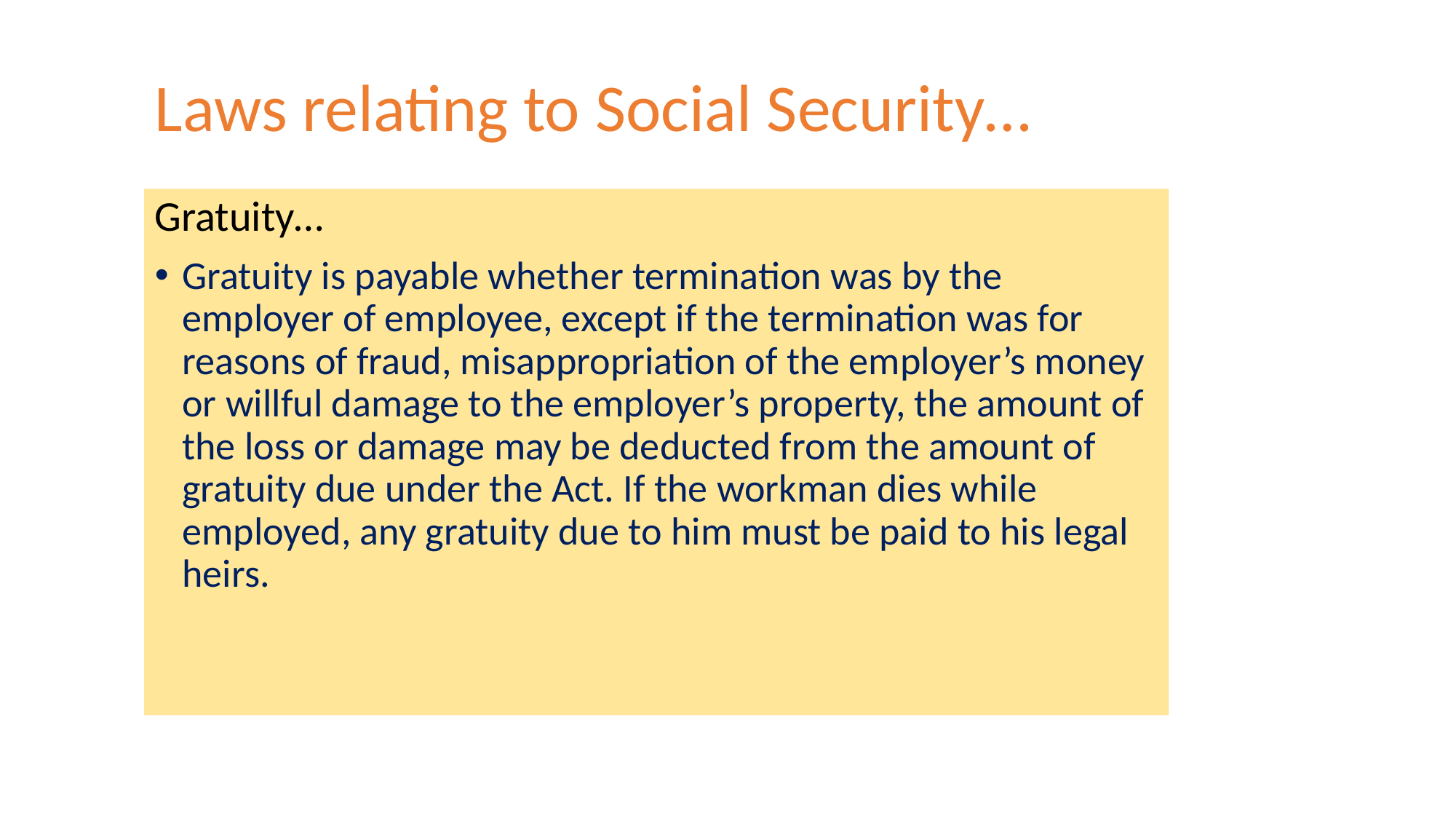

# Laws relating to Social Security…
Gratuity…
Gratuity is payable whether termination was by the employer of employee, except if the termination was for reasons of fraud, misappropriation of the employer’s money or willful damage to the employer’s property, the amount of the loss or damage may be deducted from the amount of gratuity due under the Act. If the workman dies while employed, any gratuity due to him must be paid to his legal heirs.